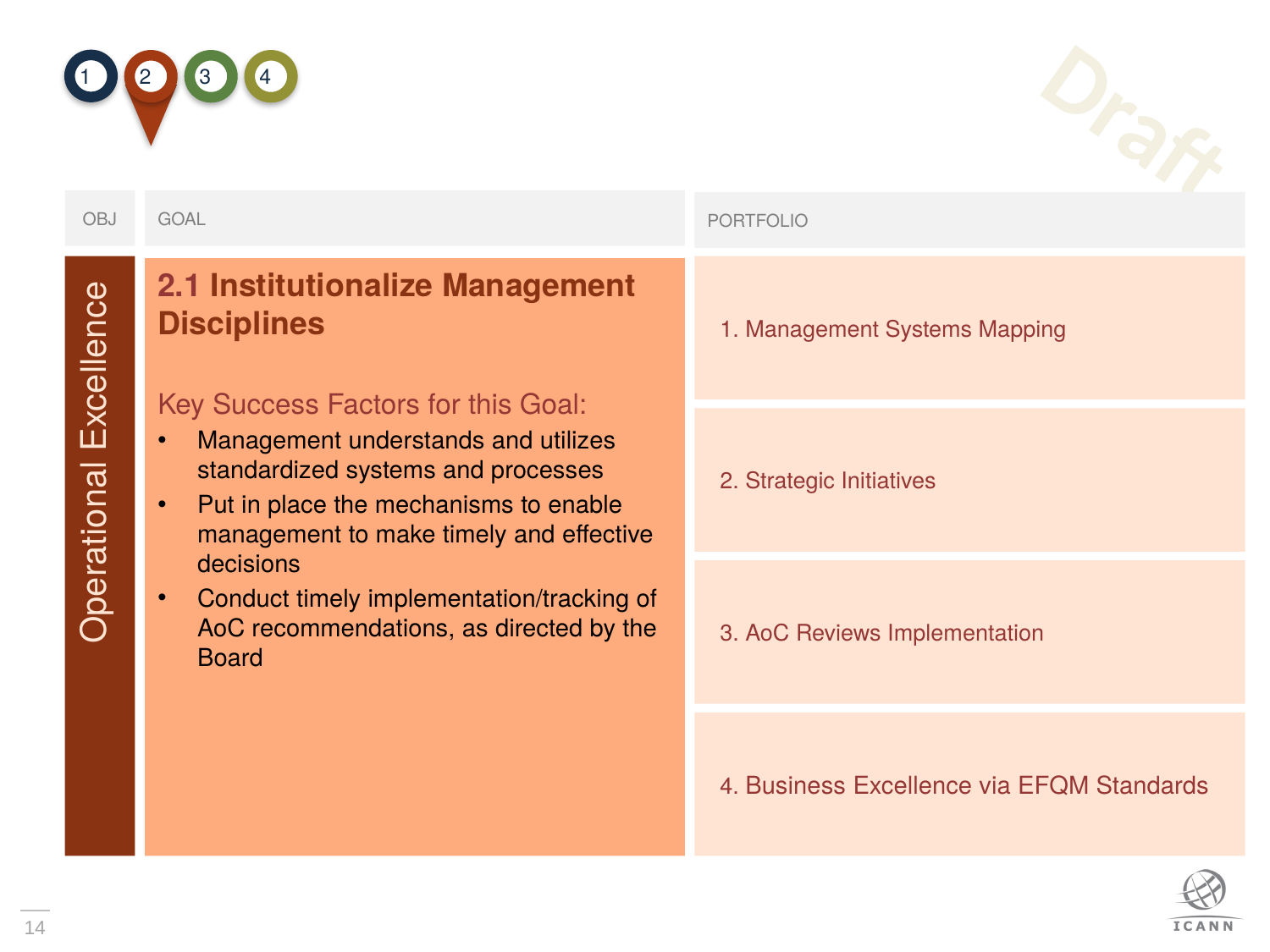

1

2

3

4

OBJ
GOAL
PORTFOLIO
1. Management Systems Mapping
2.1 Institutionalize Management Disciplines

Key Success Factors for this Goal:
Management understands and utilizes standardized systems and processes
Put in place the mechanisms to enable management to make timely and effective decisions
Conduct timely implementation/tracking of AoC recommendations, as directed by the Board

2. Strategic Initiatives
Operational Excellence
3. AoC Reviews Implementation
4. Business Excellence via EFQM Standards